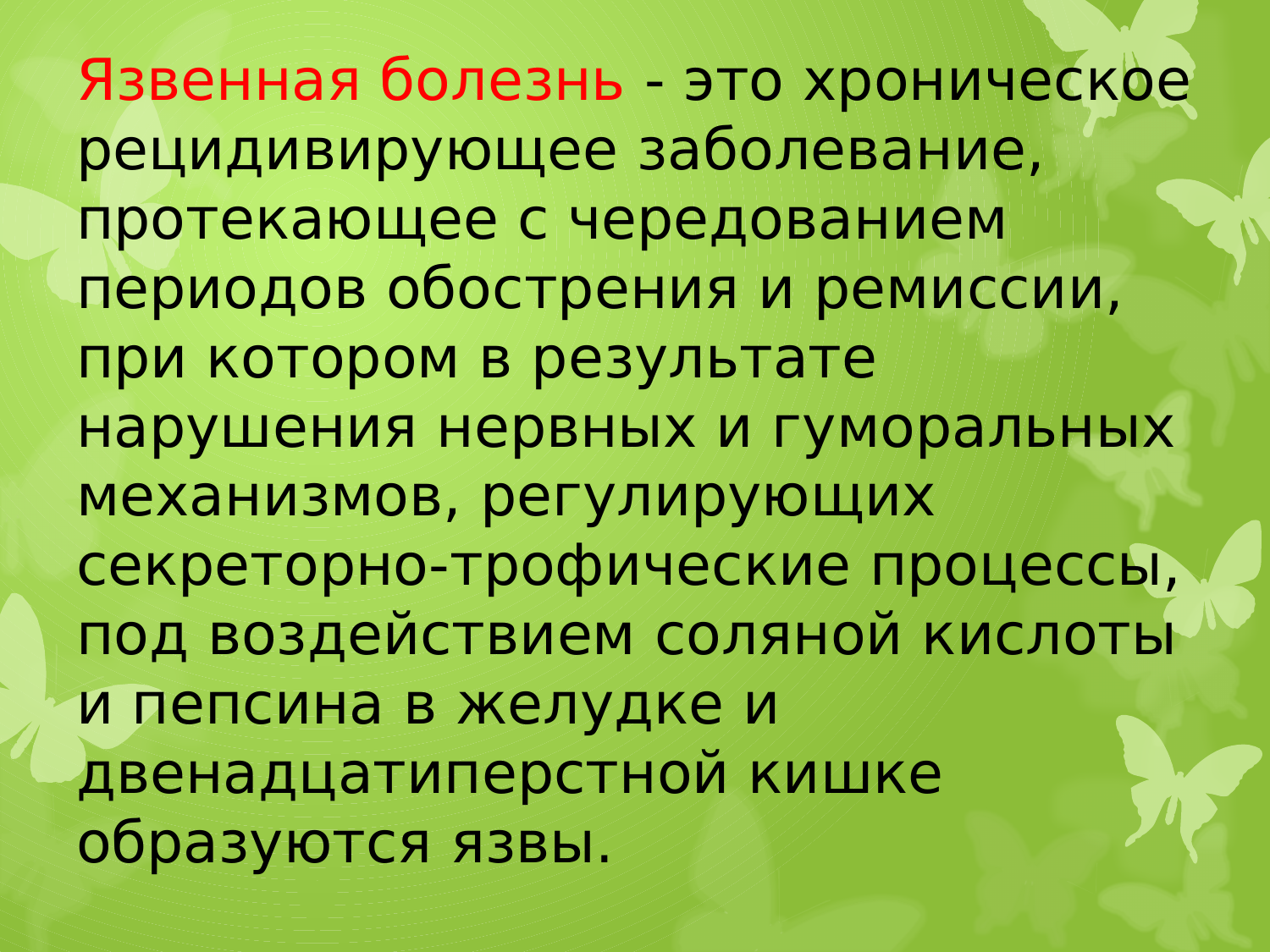

# Язвенная болезнь - это хроническое рецидивирующее заболевание, протекающее с чередованием периодов обострения и ремиссии, при котором в результате нарушения нервных и гуморальных механизмов, регулирующих секреторно-трофические процессы, под воздействием соляной кислоты и пепсина в желудке и двенадцатиперстной кишке образуются язвы.